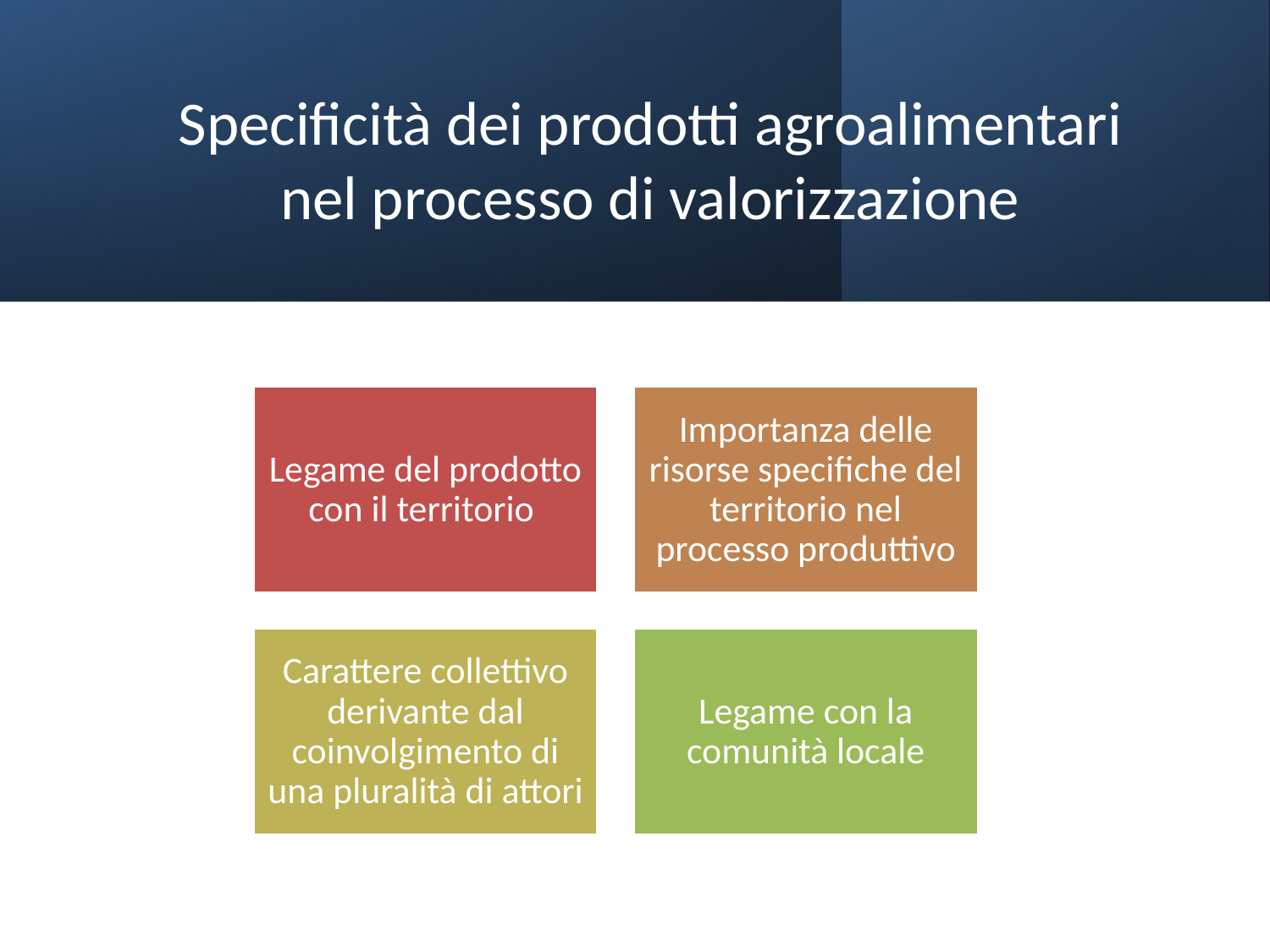

# Specificità dei prodotti agroalimentari nel processo di valorizzazione
Legame del prodotto con il territorio
Importanza delle risorse specifiche del territorio nel processo produttivo
Carattere collettivo derivante dal coinvolgimento di una pluralità di attori
Legame con la comunità locale